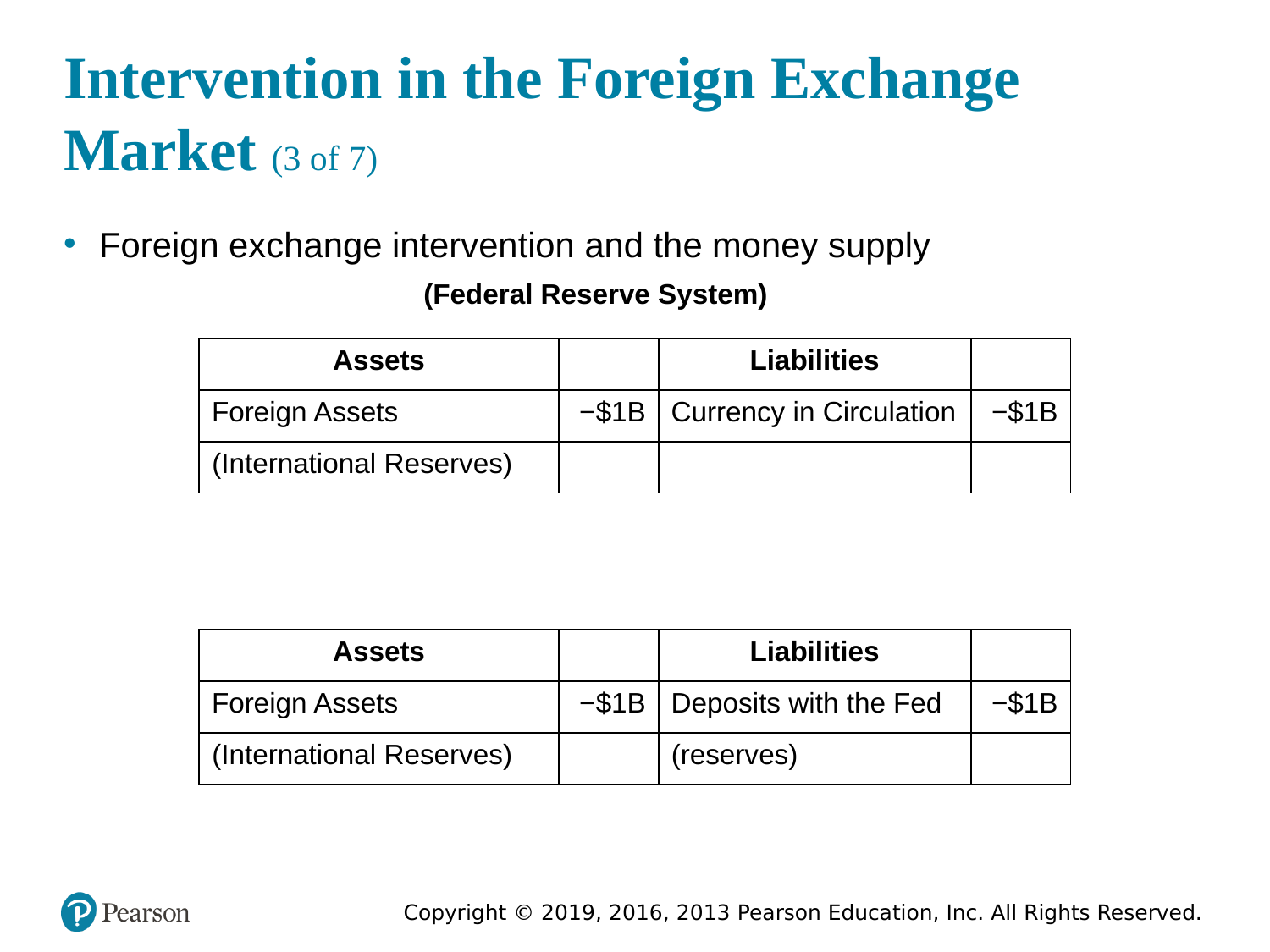

# Intervention in the Foreign Exchange Market (3 of 7)
Foreign exchange intervention and the money supply
                                              (Federal Reserve System)

| Assets | Blank | Liabilities | Blank |
| --- | --- | --- | --- |
| Foreign Assets | −$1B | Currency in Circulation | −$1B |
| (International Reserves) | Blank | Blank | Blank |
| Assets | Blank | Liabilities | Blank |
| --- | --- | --- | --- |
| Foreign Assets | −$1B | Deposits with the Fed | −$1B |
| (International Reserves) | Blank | (reserves) | Blank |